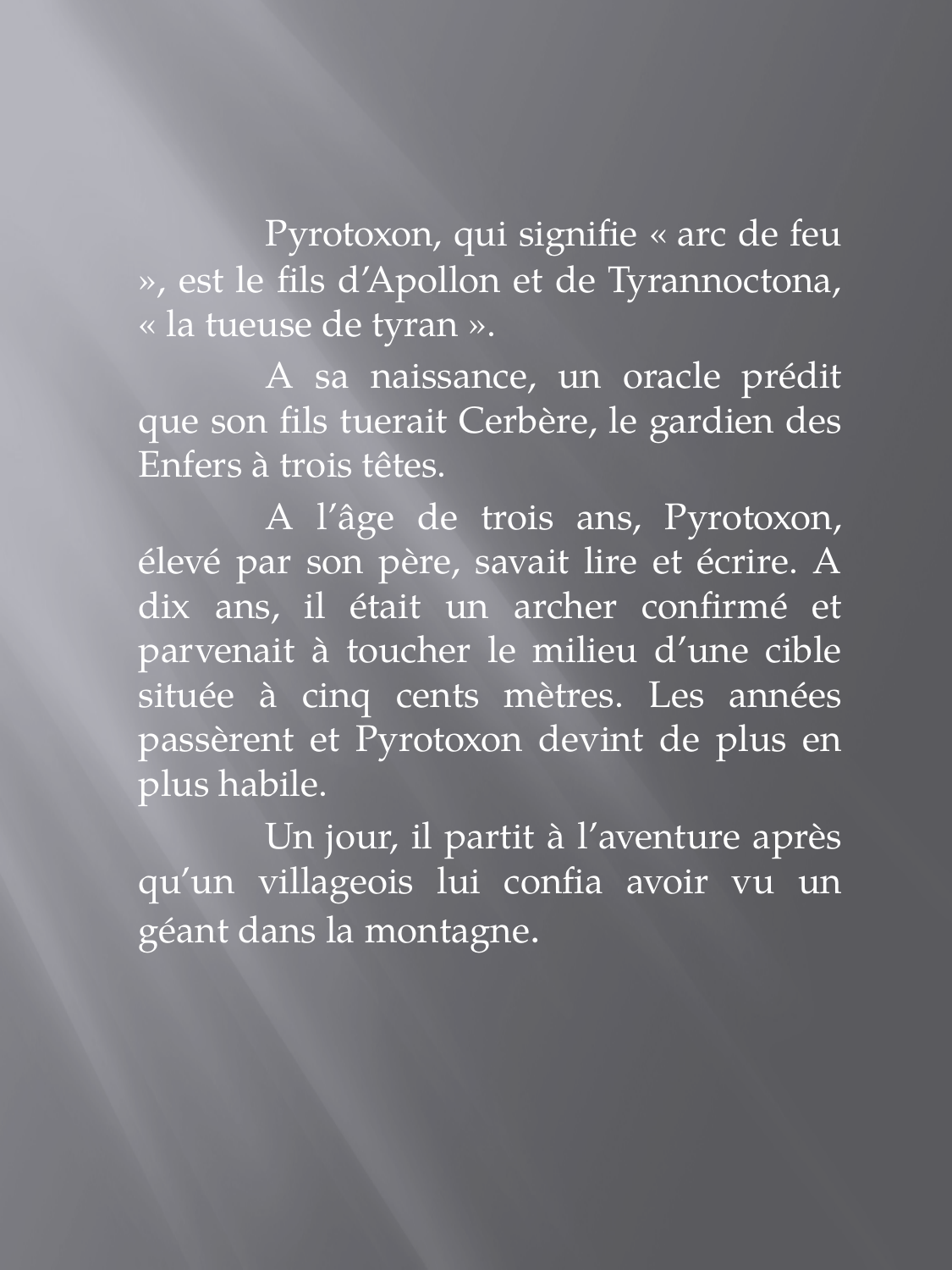

Pyrotoxon, qui signifie « arc de feu », est le fils d’Apollon et de Tyrannoctona, « la tueuse de tyran ».
	A sa naissance, un oracle prédit que son fils tuerait Cerbère, le gardien des Enfers à trois têtes.
	A l’âge de trois ans, Pyrotoxon, élevé par son père, savait lire et écrire. A dix ans, il était un archer confirmé et parvenait à toucher le milieu d’une cible située à cinq cents mètres. Les années passèrent et Pyrotoxon devint de plus en plus habile.
	Un jour, il partit à l’aventure après qu’un villageois lui confia avoir vu un géant dans la montagne.